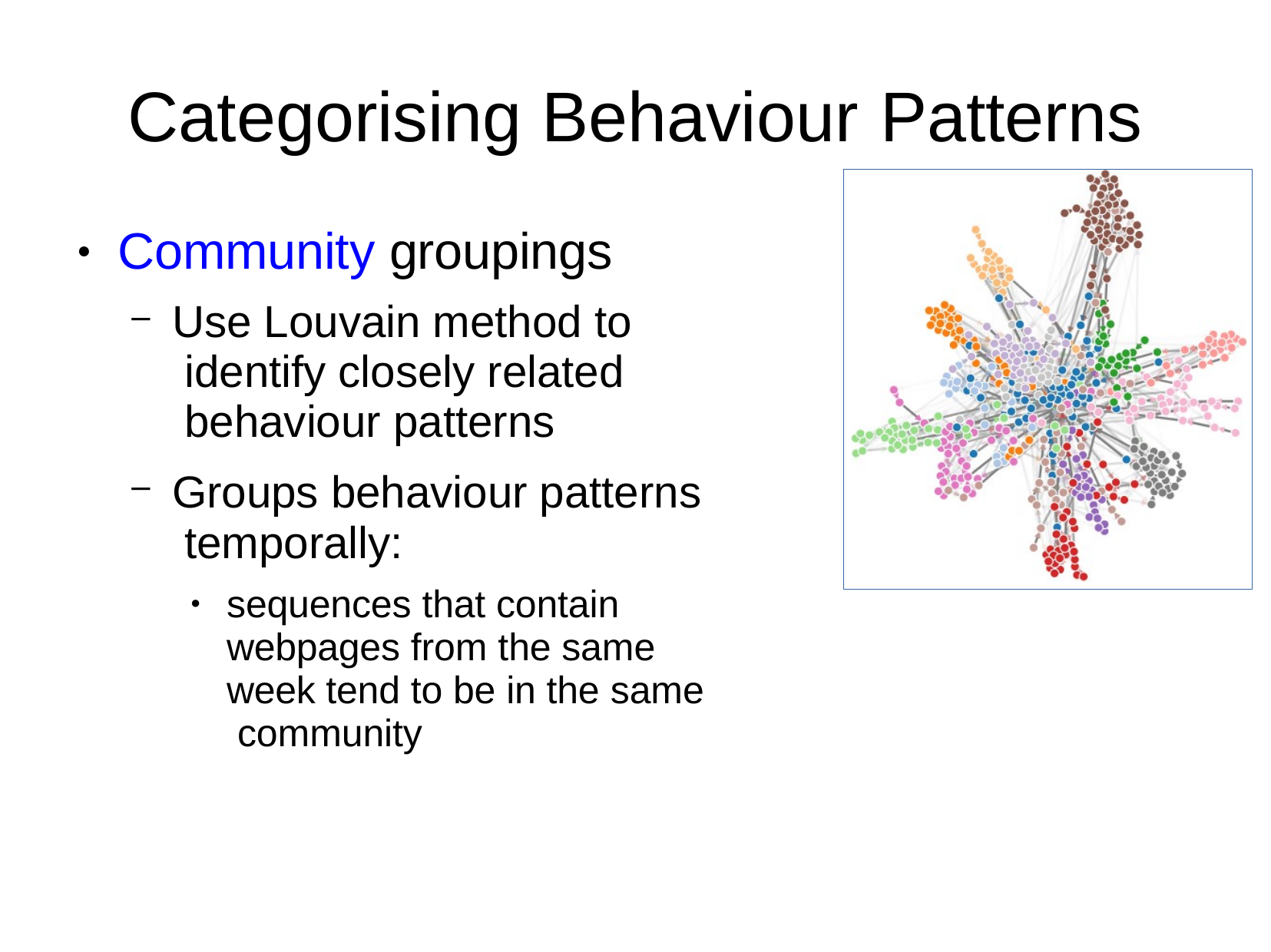

# Categorising Behaviour	Patterns

Community groupings
Use Louvain method to  identify closely related  behaviour patterns
Groups behaviour patterns  temporally:
●
sequences that contain  webpages from the same  week tend to be in the same  community
●